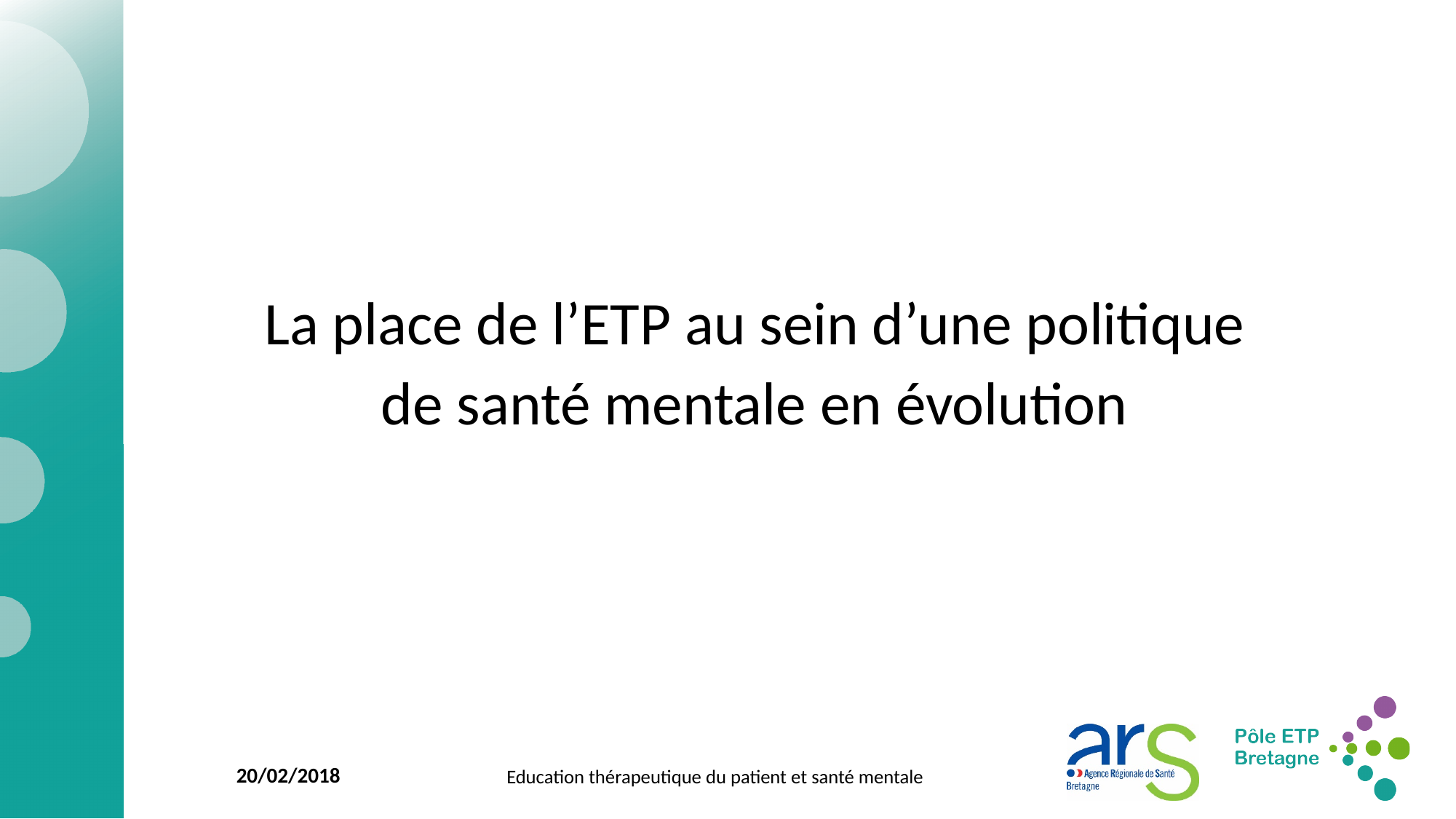

La place de l’ETP au sein d’une politique de santé mentale en évolution